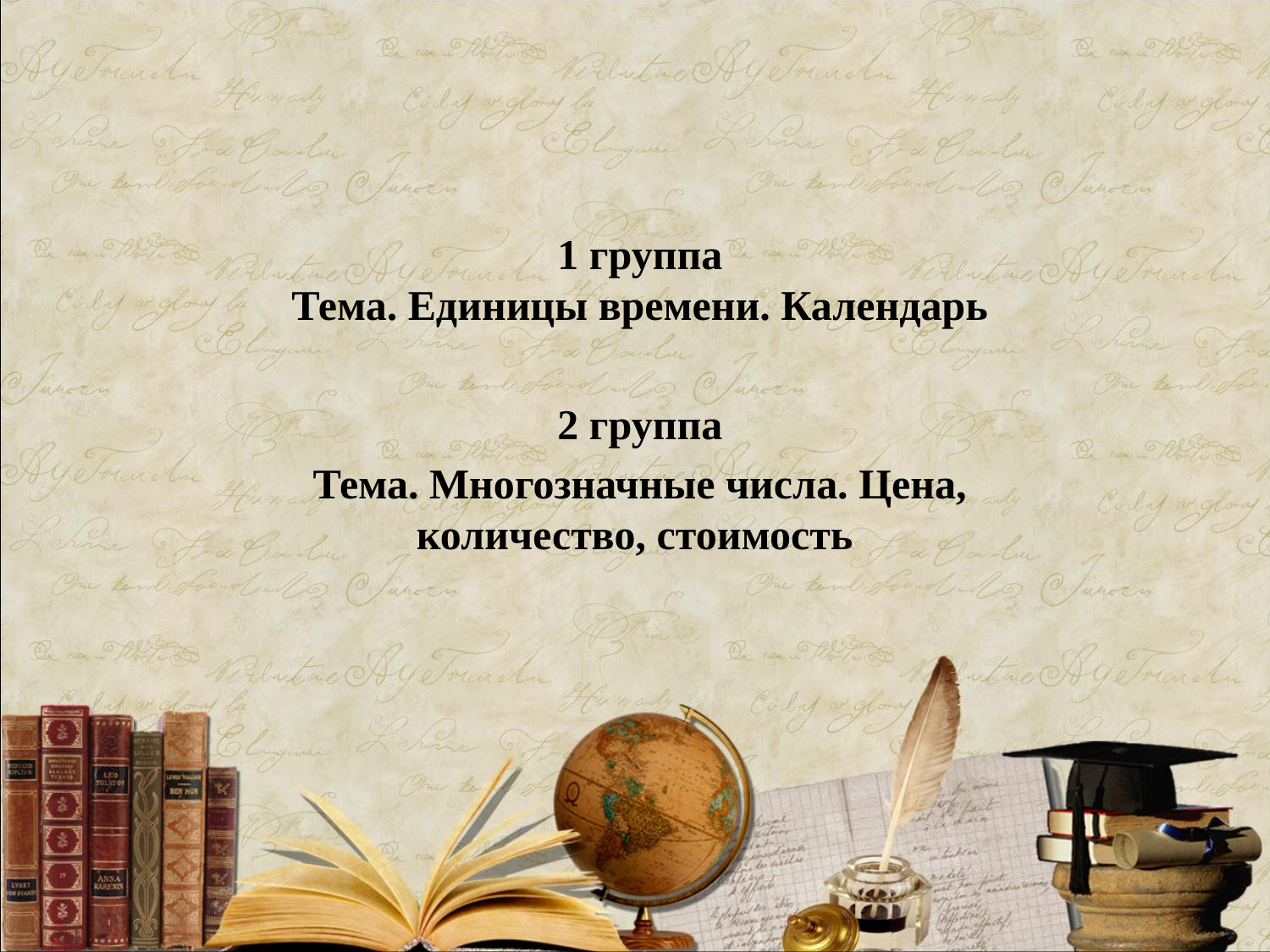

# 1 группа Тема. Единицы времени. Календарь
2 группа
Тема. Многозначные числа. Цена, количество, стоимость